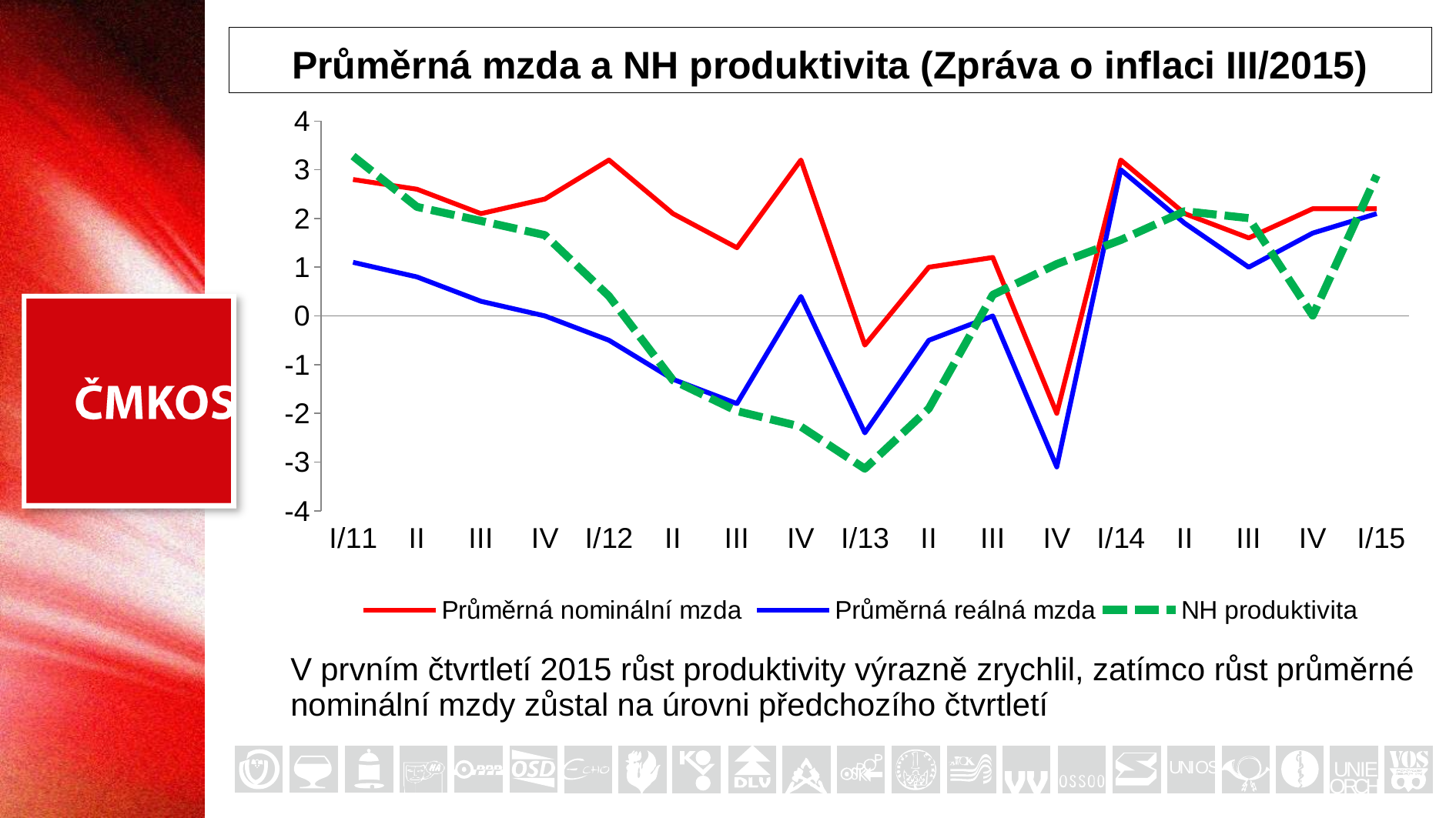

# Průměrná mzda a NH produktivita (Zpráva o inflaci III/2015)

### Chart

| Category | Průměrná nominální mzda  | Průměrná reálná mzda | NH produktivita  |
|---|---|---|---|
| I/11 | 2.799999999999997 | 1.099999999999986 | 3.28007502618843 |
| II | 2.5999999999999943 | 0.7999999999999976 | 2.23804434486585 |
| III | 2.0999999999999943 | 0.30000000000000004 | 1.95068975534136 |
| IV | 2.4000000000000057 | 0.0 | 1.6583189761059582 |
| I/12 | 3.200000000000004 | -0.5 | 0.405975581016182 |
| II | 2.0999999999999943 | -1.2999999999999874 | -1.3197920256401798 |
| III | 1.4000000000000057 | -1.7999999999999874 | -1.95332598044385 |
| IV | 3.200000000000004 | 0.4000000000000057 | -2.2724688458788767 |
| I/13 | -0.5999999999999943 | -2.4000000000000057 | -3.1361498549545677 |
| II | 1.0 | -0.5 | -1.9034589302937517 |
| III | 1.2000000000000028 | 0.0 | 0.4320829803306216 |
| IV | -2.0 | -3.0999999999999943 | 1.06443976922798 |
| I/14 | 3.200000000000004 | 3.0 | 1.5582870055702183 |
| II | 2.0999999999999943 | 1.9000000000000061 | 2.14982420374494 |
| III | 1.599999999999986 | 1.0 | 2.007349040797336 |
| IV | 2.200000000000004 | 1.7000000000000028 | 0.006756431913257395 |
|  I/15 | 2.200000000000004 | 2.0999999999999943 | 2.88572132676814 |
| V prvním čtvrtletí 2015 růst produktivity výrazně zrychlil, zatímco růst průměrné nominální mzdy zůstal na úrovni předchozího čtvrtletí |
| --- |